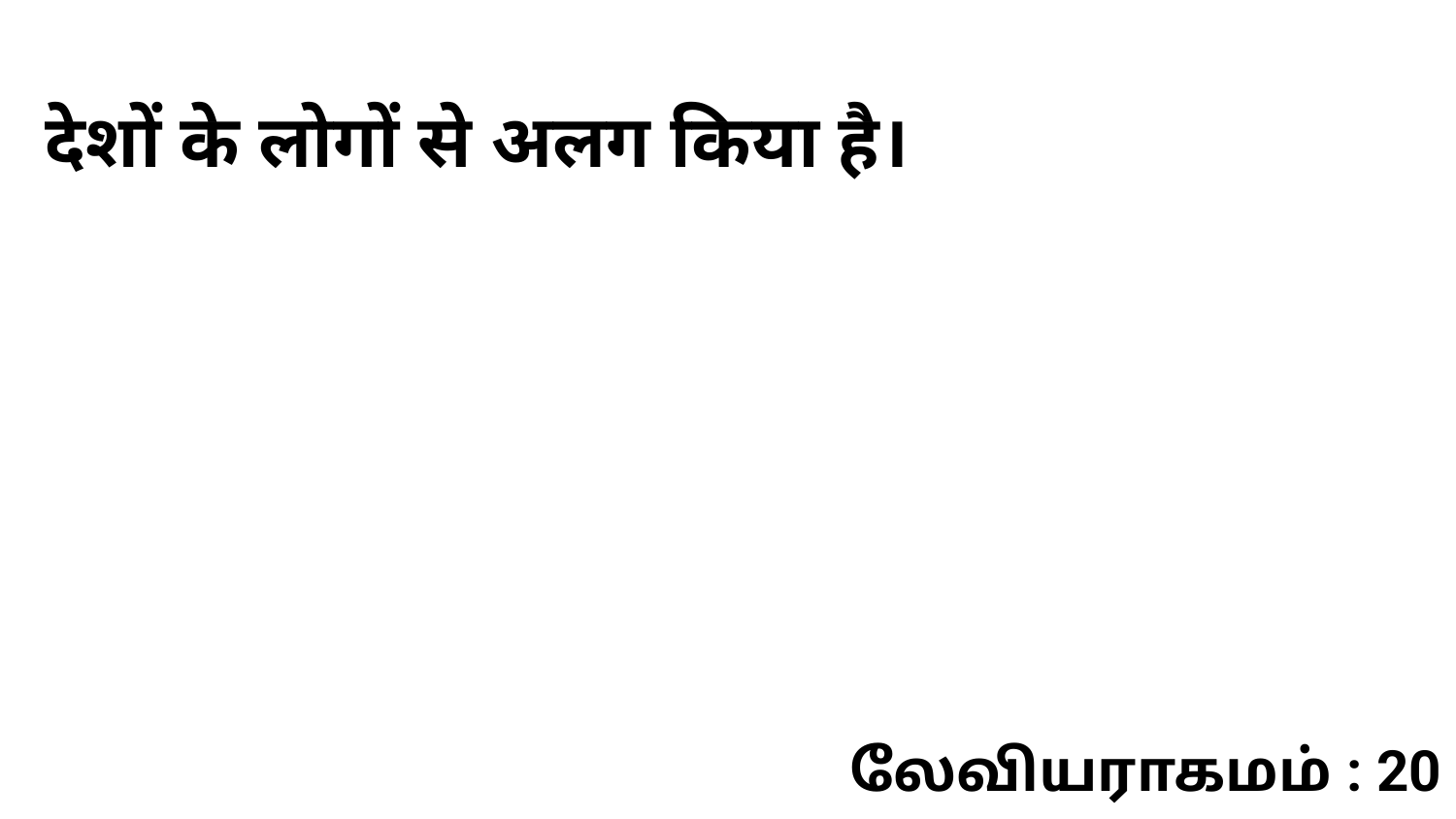

देशों के लोगों से अलग किया है।
லேவியராகமம் : 20